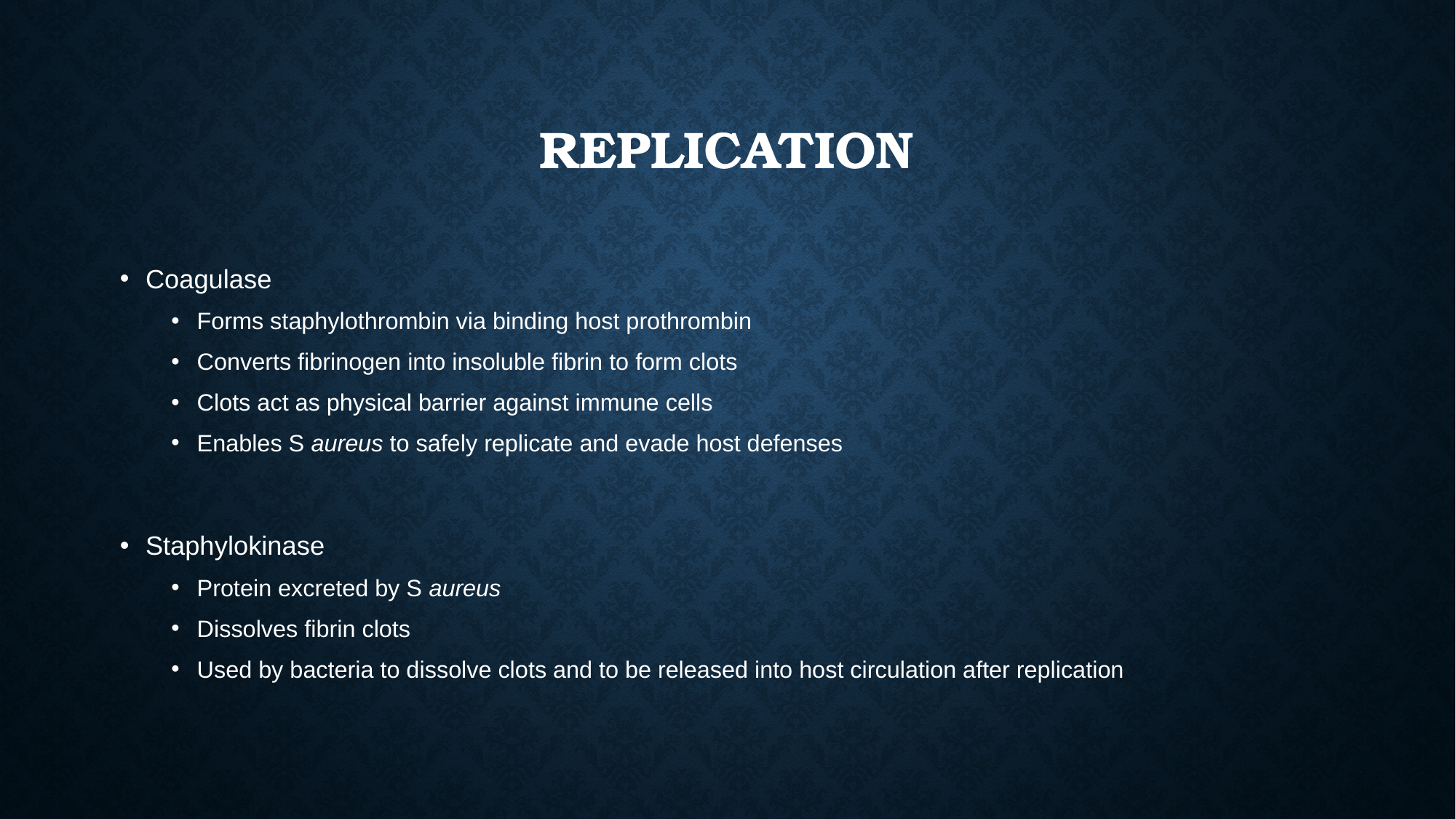

# REPLICATION
Coagulase
Forms staphylothrombin via binding host prothrombin
Converts fibrinogen into insoluble fibrin to form clots
Clots act as physical barrier against immune cells
Enables S aureus to safely replicate and evade host defenses

Staphylokinase
Protein excreted by S aureus
Dissolves fibrin clots
Used by bacteria to dissolve clots and to be released into host circulation after replication